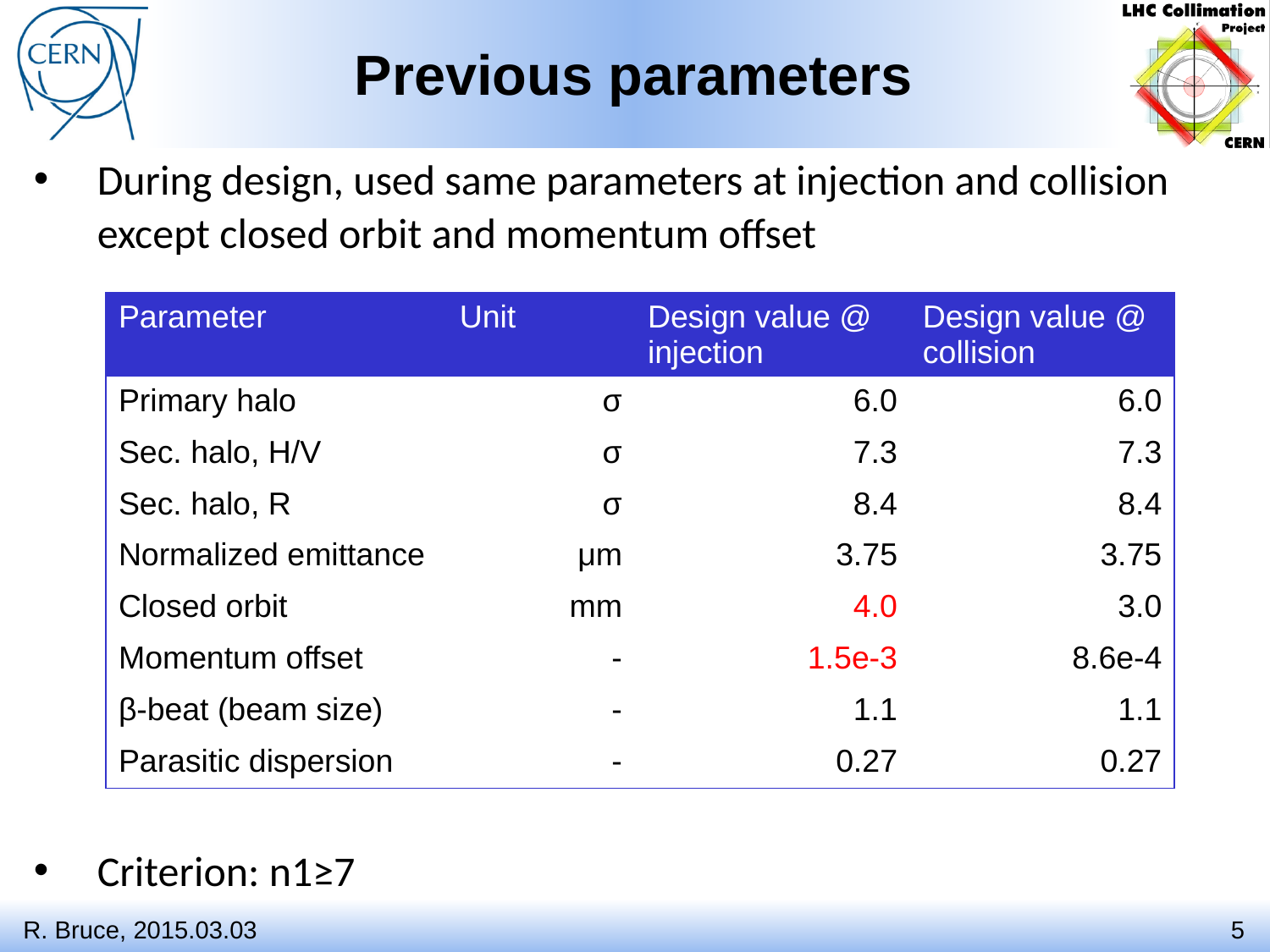

# Previous parameters
During design, used same parameters at injection and collision except closed orbit and momentum offset

Criterion: n1≥7

| Parameter | Unit | Design value @ injection | Design value @ collision |
| --- | --- | --- | --- |
| Primary halo | σ | 6.0 | 6.0 |
| Sec. halo, H/V | σ | 7.3 | 7.3 |
| Sec. halo, R | σ | 8.4 | 8.4 |
| Normalized emittance | μm | 3.75 | 3.75 |
| Closed orbit | mm | 4.0 | 3.0 |
| Momentum offset | - | 1.5e-3 | 8.6e-4 |
| β-beat (beam size) | - | 1.1 | 1.1 |
| Parasitic dispersion | - | 0.27 | 0.27 |
R. Bruce, 2015.03.03
5